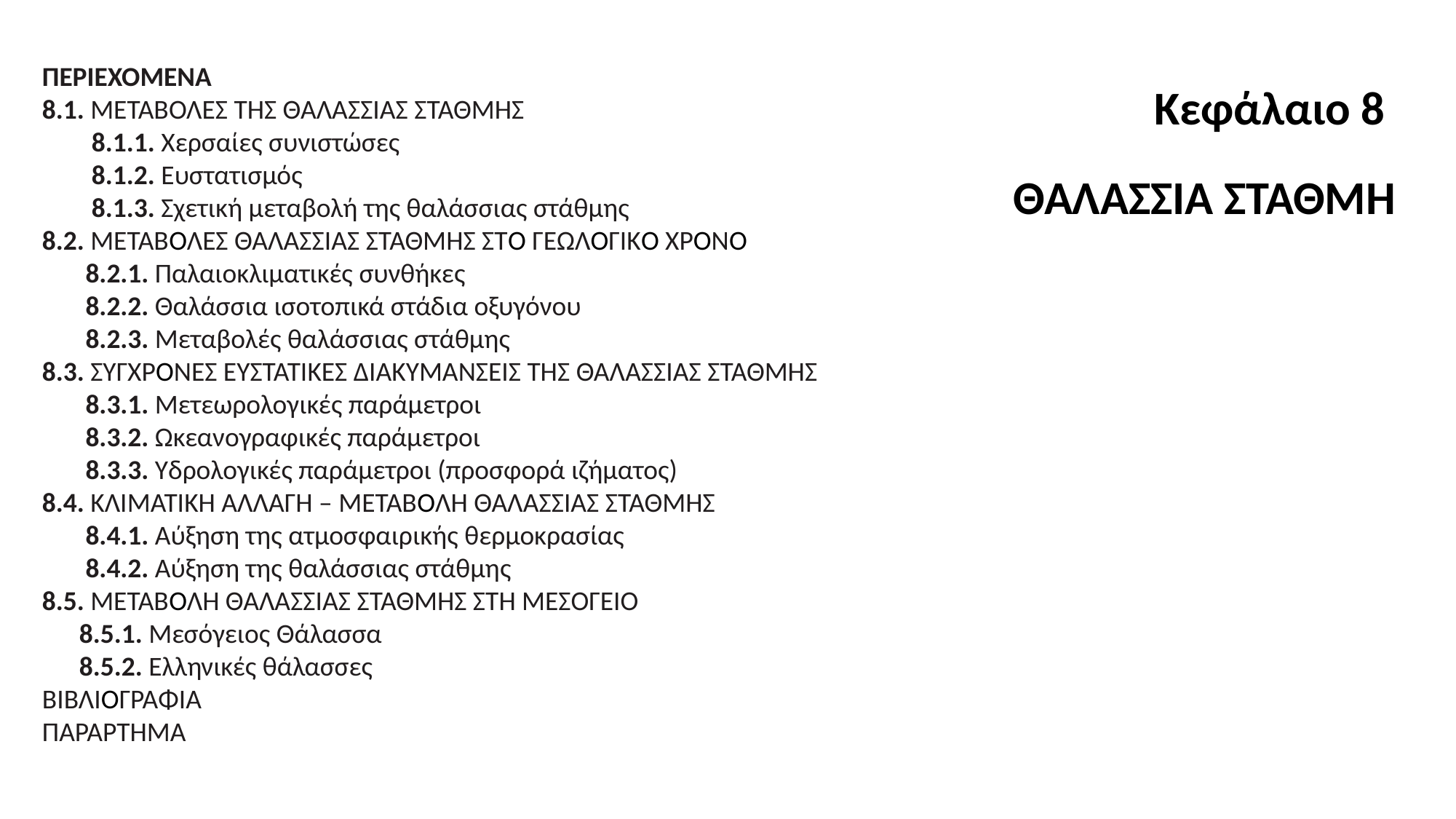

# Κεφάλαιο 8 ΘΑΛΑΣΣΙΑ ΣΤΑΘΜΗ

ΠΕΡΙΕΧΌΜΕΝΑ
8.1. ΜΕΤΑΒΟΛΕΣ ΤΗΣ ΘΑΛΑΣΣΙΑΣ ΣΤΑΘΜΗΣ
        8.1.1. Χερσαίες συνιστώσες
        8.1.2. Ευστατισμός
        8.1.3. Σχετική μεταβολή της θαλάσσιας στάθμης
8.2. ΜΕΤΑΒΟΛΕΣ ΘΑΛΑΣΣΙΑΣ ΣΤΑΘΜΗΣ ΣΤΟ ΓΕΩΛΟΓΙΚΟ ΧΡΟΝΟ
       8.2.1. Παλαιοκλιματικές συνθήκες
       8.2.2. Θαλάσσια ισοτοπικά στάδια οξυγόνου
       8.2.3. Μεταβολές θαλάσσιας στάθμης
8.3. ΣΥΓΧΡΟΝΕΣ ΕΥΣΤΑΤΙΚΕΣ ΔΙΑΚΥΜΑΝΣΕΙΣ ΤΗΣ ΘΑΛΑΣΣΙΑΣ ΣΤΑΘΜΗΣ
       8.3.1. Μετεωρολογικές παράμετροι
       8.3.2. Ωκεανογραφικές παράμετροι
       8.3.3. Υδρολογικές παράμετροι (προσφορά ιζήματος)
8.4. ΚΛΙΜΑΤΙΚΗ ΑΛΛΑΓΗ – MΕΤΑΒΟΛΗ ΘΑΛΑΣΣΙΑΣ ΣΤΑΘΜΗΣ
       8.4.1. Αύξηση της ατμοσφαιρικής θερμοκρασίας
       8.4.2. Αύξηση της θαλάσσιας στάθμης
8.5. ΜΕΤΑΒΟΛΗ ΘΑΛΑΣΣΙΑΣ ΣΤΑΘΜΗΣ ΣΤΗ ΜΕΣΟΓΕΙΟ
      8.5.1. Μεσόγειος Θάλασσα
      8.5.2. Ελληνικές θάλασσες
ΒΙΒΛΙΟΓΡΑΦΙΑ
ΠΑΡΑΡΤΗΜΑ